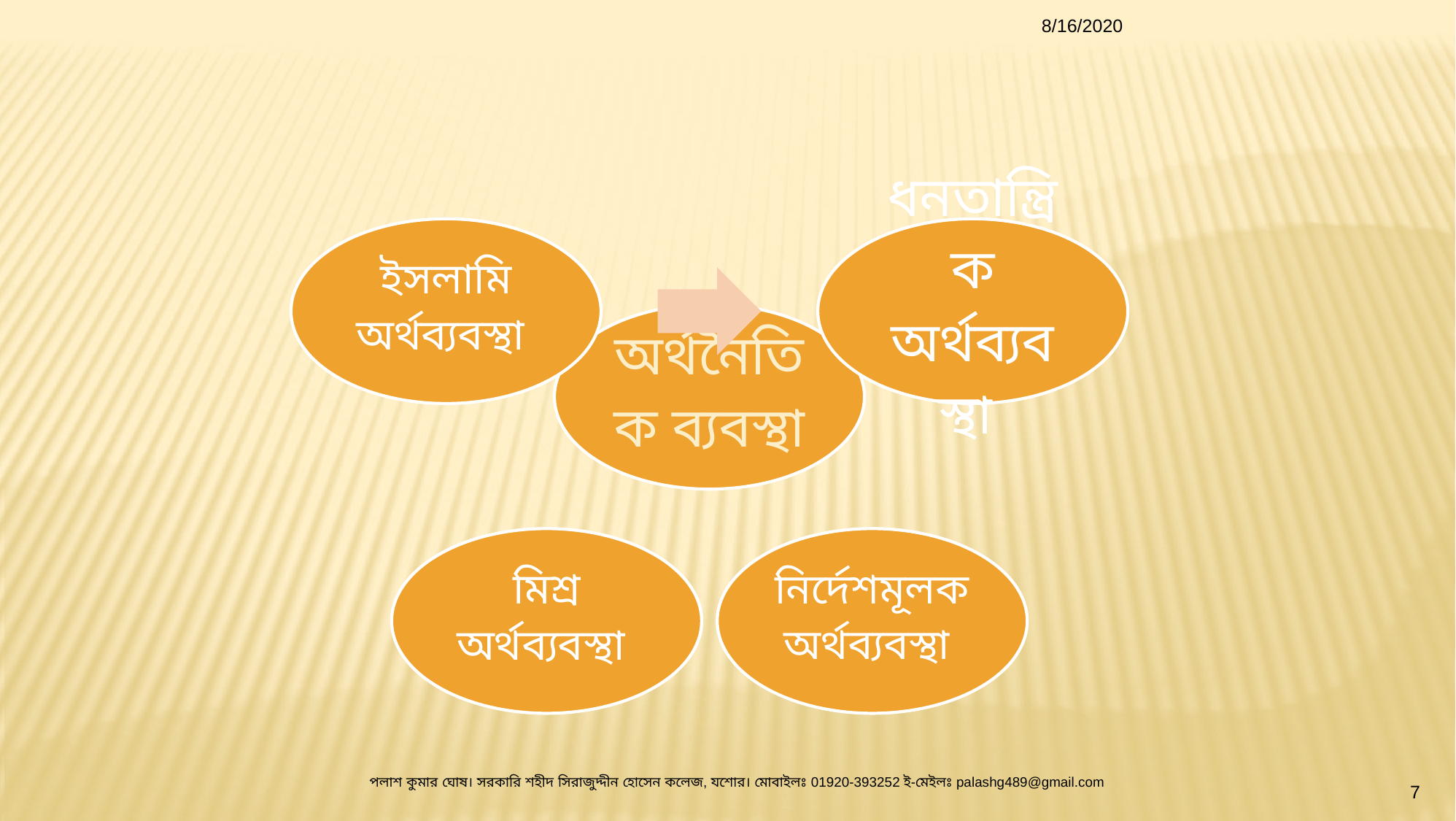

8/16/2020
অর্থনৈতিক ব্যবস্থা
নির্দেশমূলক অর্থব্যবস্থা
মিশ্র অর্থব্যবস্থা
ইসলামি অর্থব্যবস্থা
ধনতান্ত্রিক অর্থব্যবস্থা
পলাশ কুমার ঘোষ। সরকারি শহীদ সিরাজুদ্দীন হোসেন কলেজ, যশোর। মোবাইলঃ 01920-393252 ই-মেইলঃ palashg489@gmail.com
7